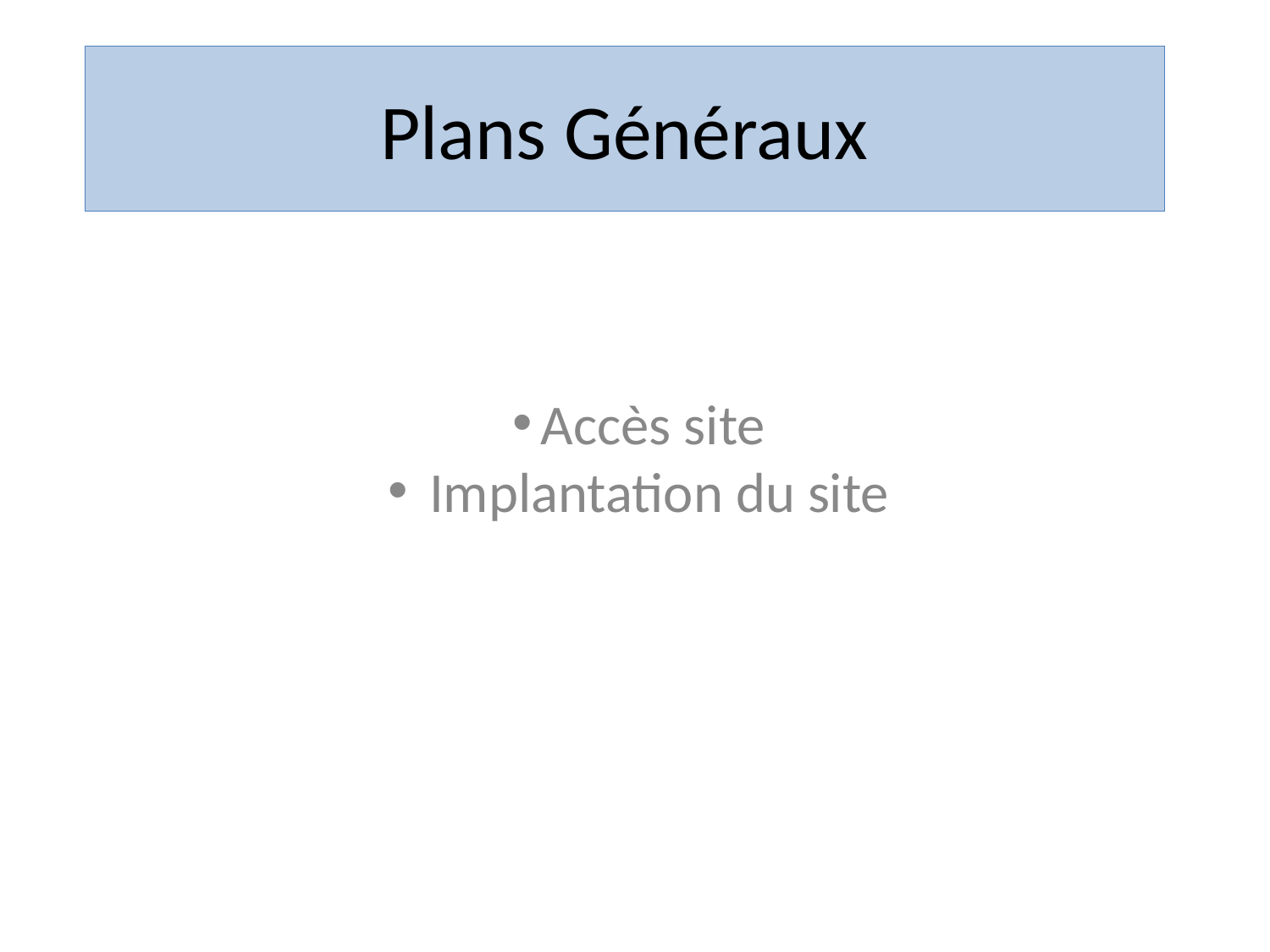

# Plans Généraux

Accès site
 Implantation du site